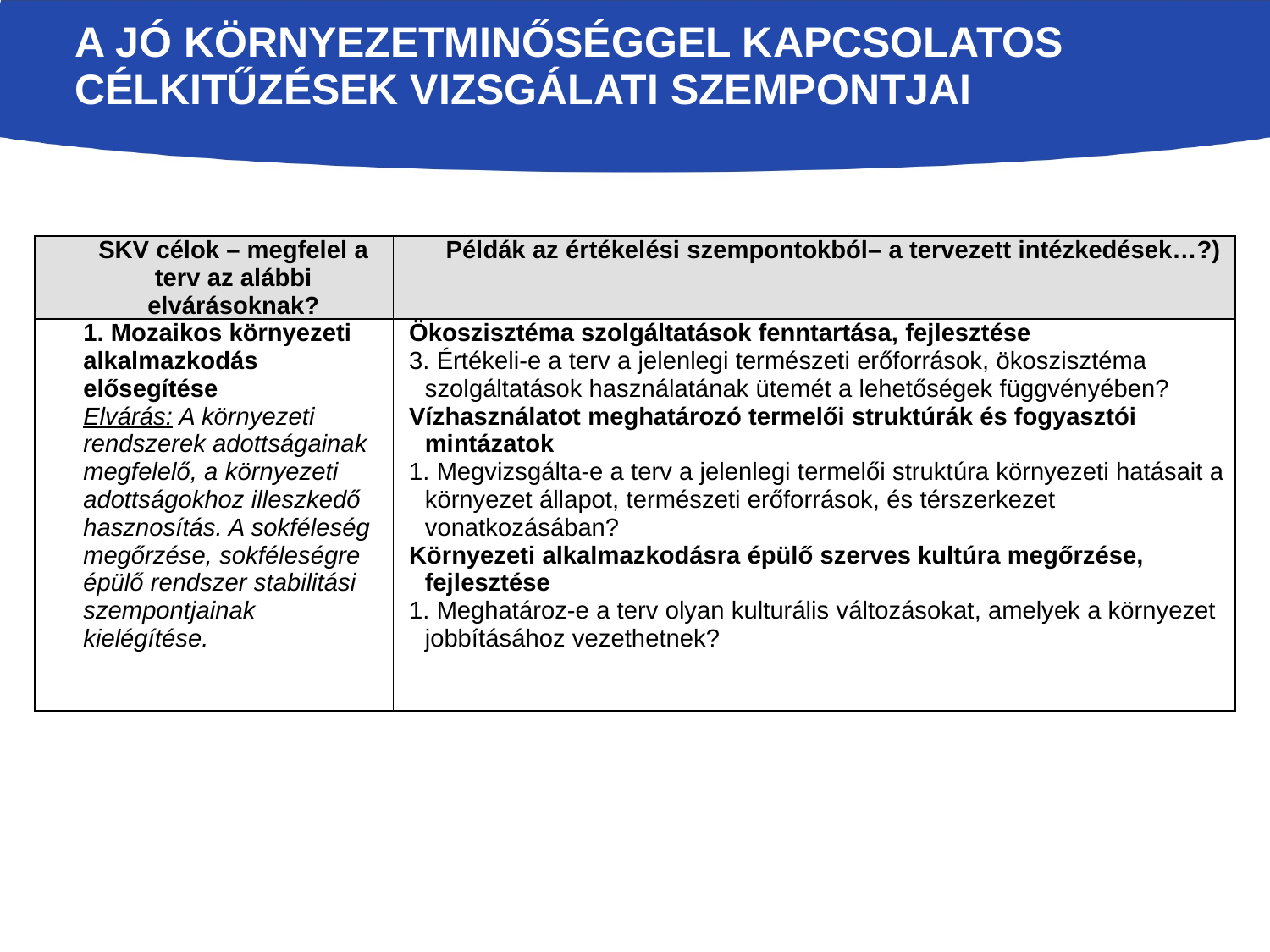

# A jó környezetminőséggel kapcsolatos célkitűzések vizsgálati szempontjai
| SKV célok – megfelel a terv az alábbi elvárásoknak? | Példák az értékelési szempontokból– a tervezett intézkedések…?) |
| --- | --- |
| 1. Mozaikos környezeti alkalmazkodás elősegítése Elvárás: A környezeti rendszerek adottságainak megfelelő, a környezeti adottságokhoz illeszkedő hasznosítás. A sokféleség megőrzése, sokféleségre épülő rendszer stabilitási szempontjainak kielégítése. | Ökoszisztéma szolgáltatások fenntartása, fejlesztése 3. Értékeli-e a terv a jelenlegi természeti erőforrások, ökoszisztéma szolgáltatások használatának ütemét a lehetőségek függvényében? Vízhasználatot meghatározó termelői struktúrák és fogyasztói mintázatok 1. Megvizsgálta-e a terv a jelenlegi termelői struktúra környezeti hatásait a környezet állapot, természeti erőforrások, és térszerkezet vonatkozásában? Környezeti alkalmazkodásra épülő szerves kultúra megőrzése, fejlesztése 1. Meghatároz-e a terv olyan kulturális változásokat, amelyek a környezet jobbításához vezethetnek? |